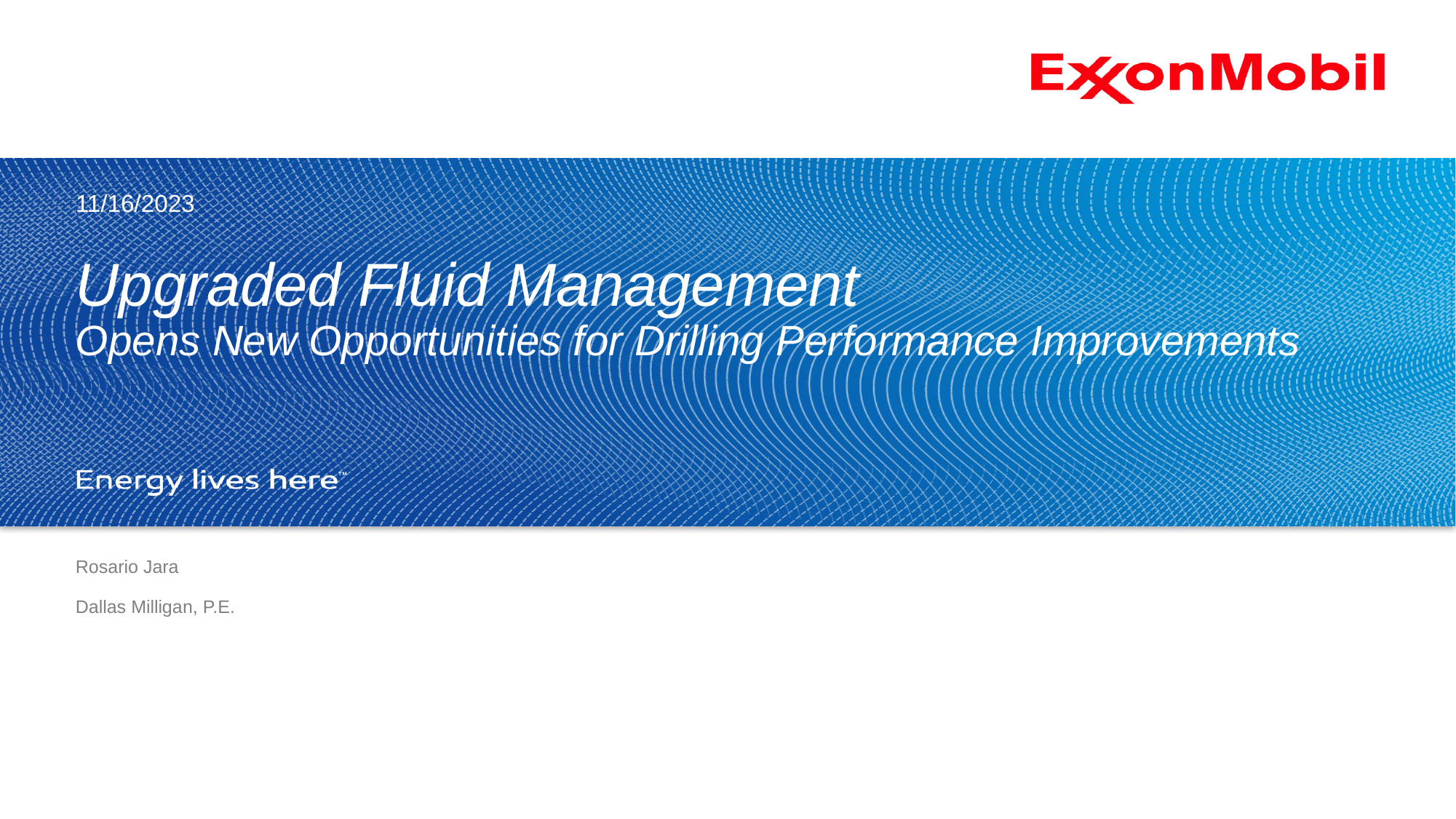

11/16/2023
# Upgraded Fluid Management Opens New Opportunities for Drilling Performance Improvements
Rosario Jara
Dallas Milligan, P.E.